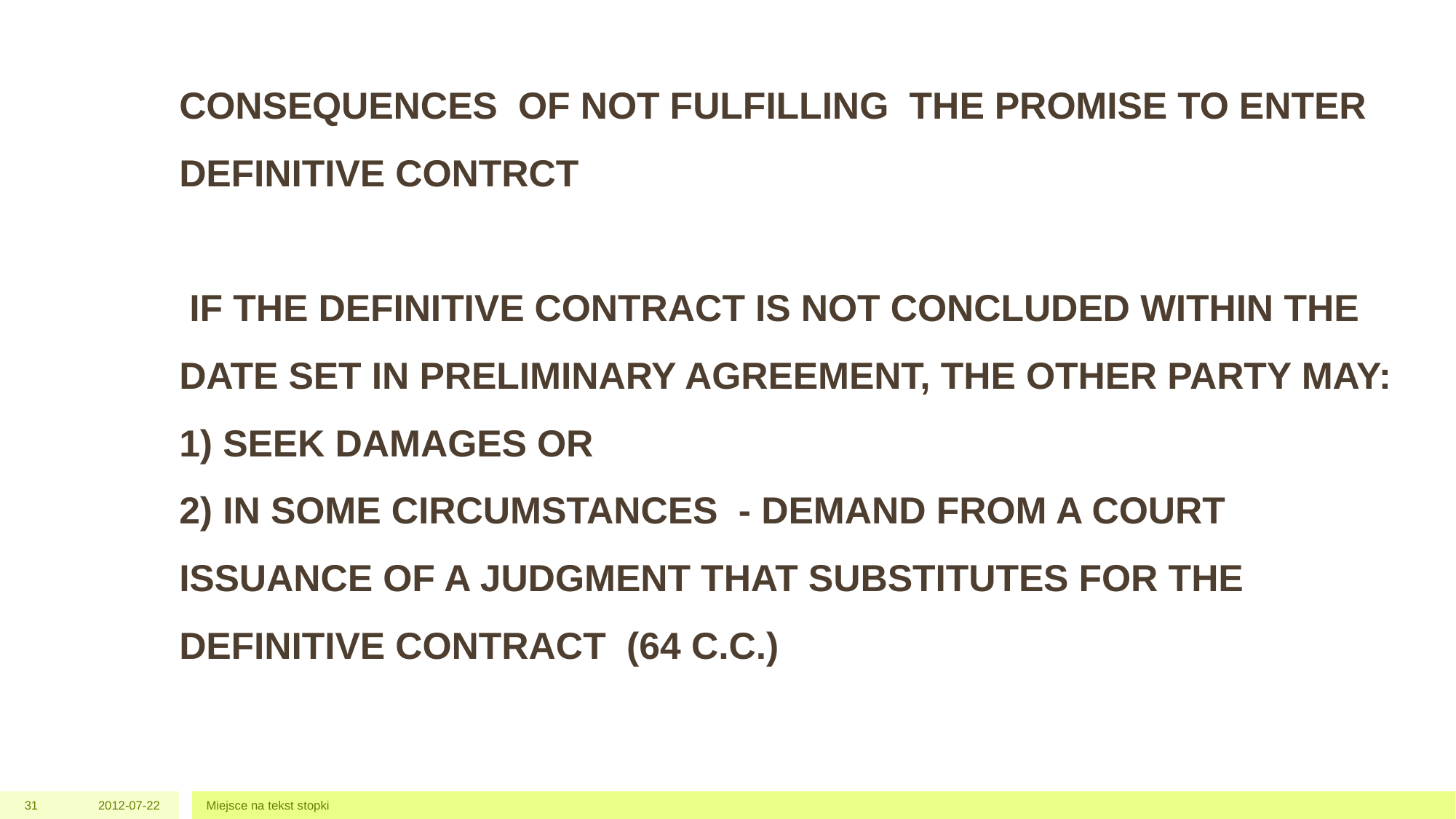

# Consequences  of not fulfilling  the promise to enter definitive contrct If the definitive contract is not concluded within the date set in preliminary agreement, the other party may: 1) seek damages or 2) in some circumstances  - demand from a court issuance of a judgment that substitutes for the definitive contract  (64 C.C.)
31
2012-07-22
Miejsce na tekst stopki